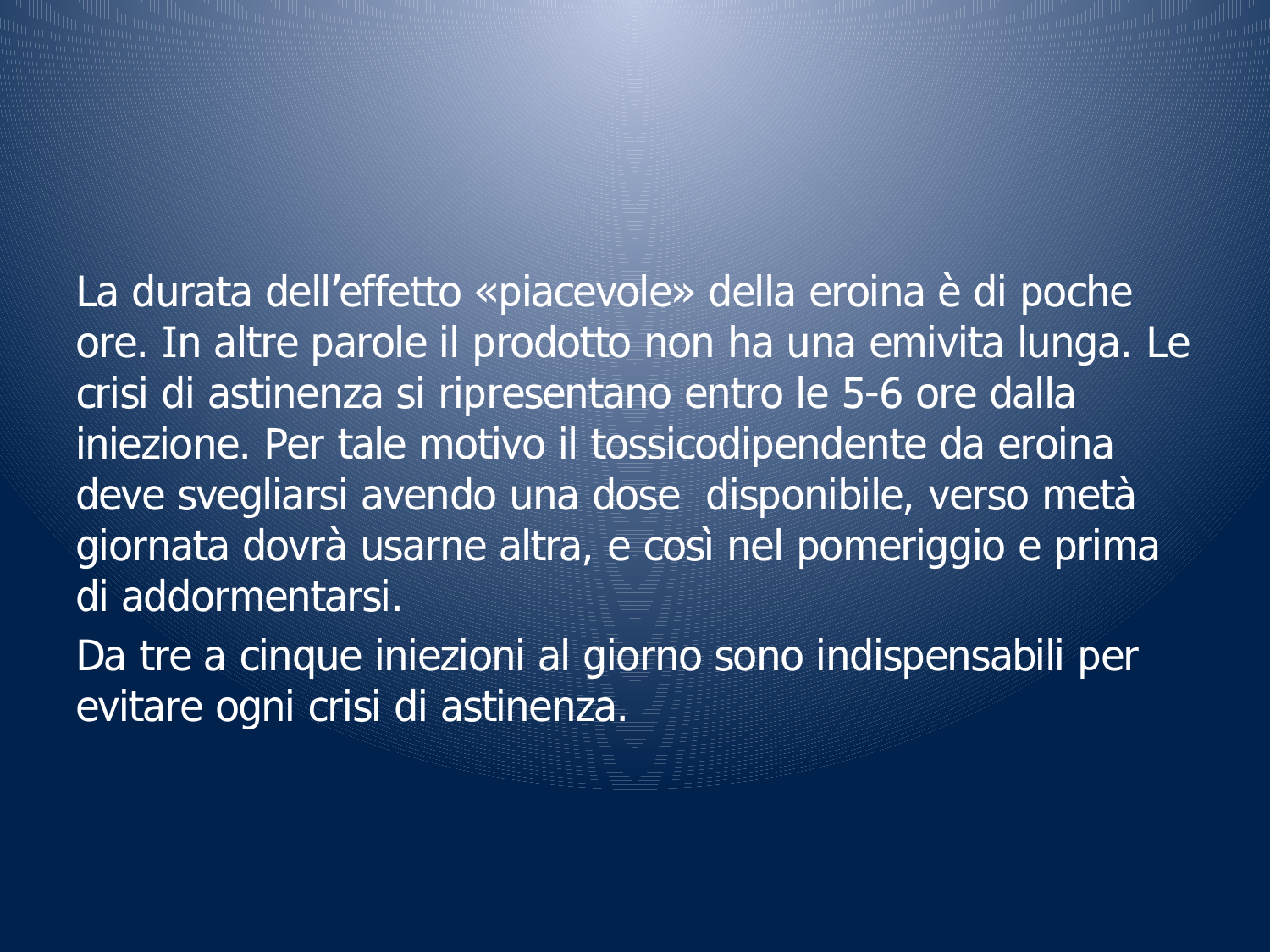

#
La durata dell’effetto «piacevole» della eroina è di poche ore. In altre parole il prodotto non ha una emivita lunga. Le crisi di astinenza si ripresentano entro le 5-6 ore dalla iniezione. Per tale motivo il tossicodipendente da eroina deve svegliarsi avendo una dose  disponibile, verso metà giornata dovrà usarne altra, e così nel pomeriggio e prima di addormentarsi.
Da tre a cinque iniezioni al giorno sono indispensabili per evitare ogni crisi di astinenza.